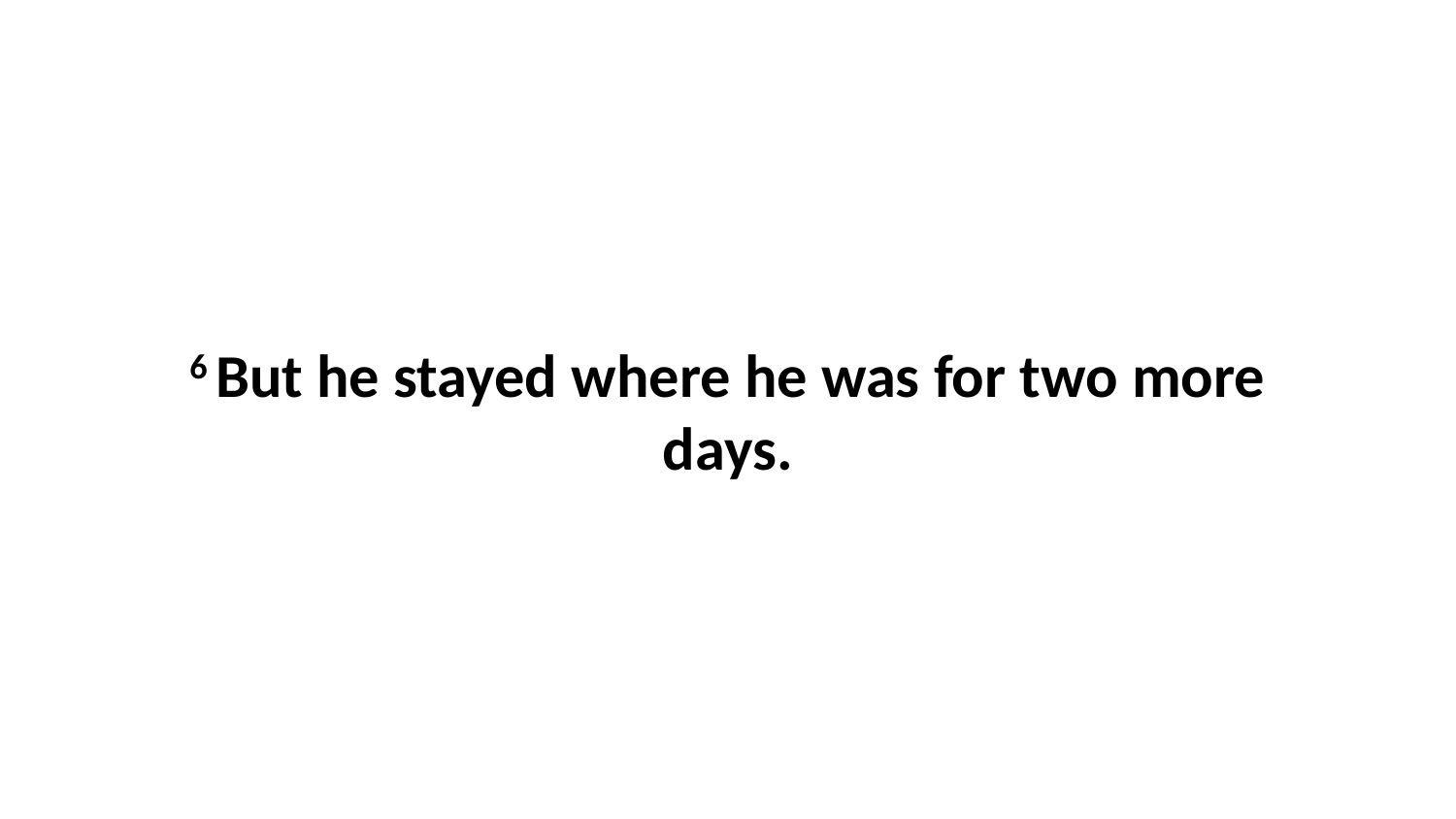

6 But he stayed where he was for two more days.